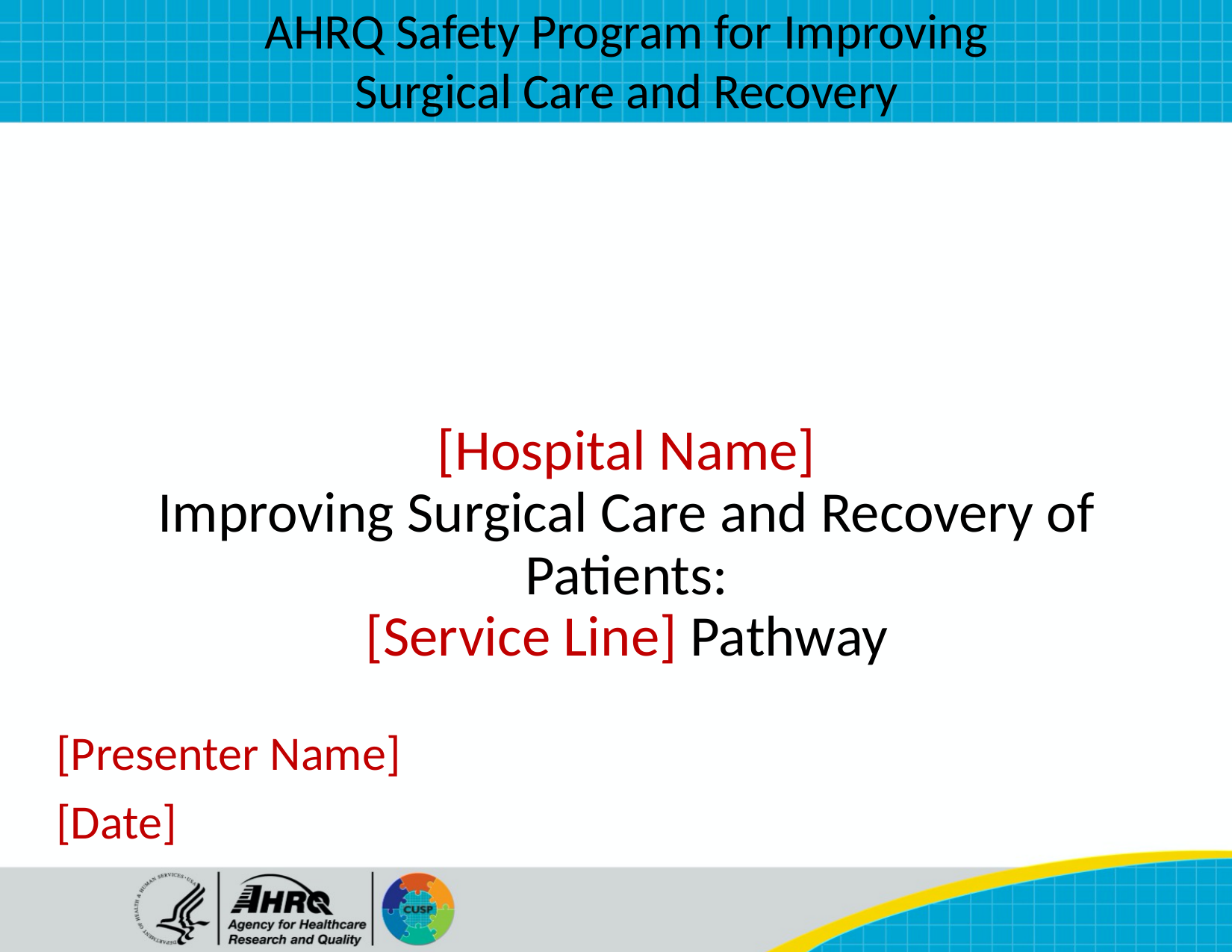

AHRQ Safety Program for Improving
Surgical Care and Recovery
# [Hospital Name] Improving Surgical Care and Recovery of Patients: [Service Line] Pathway
[Presenter Name]
[Date]